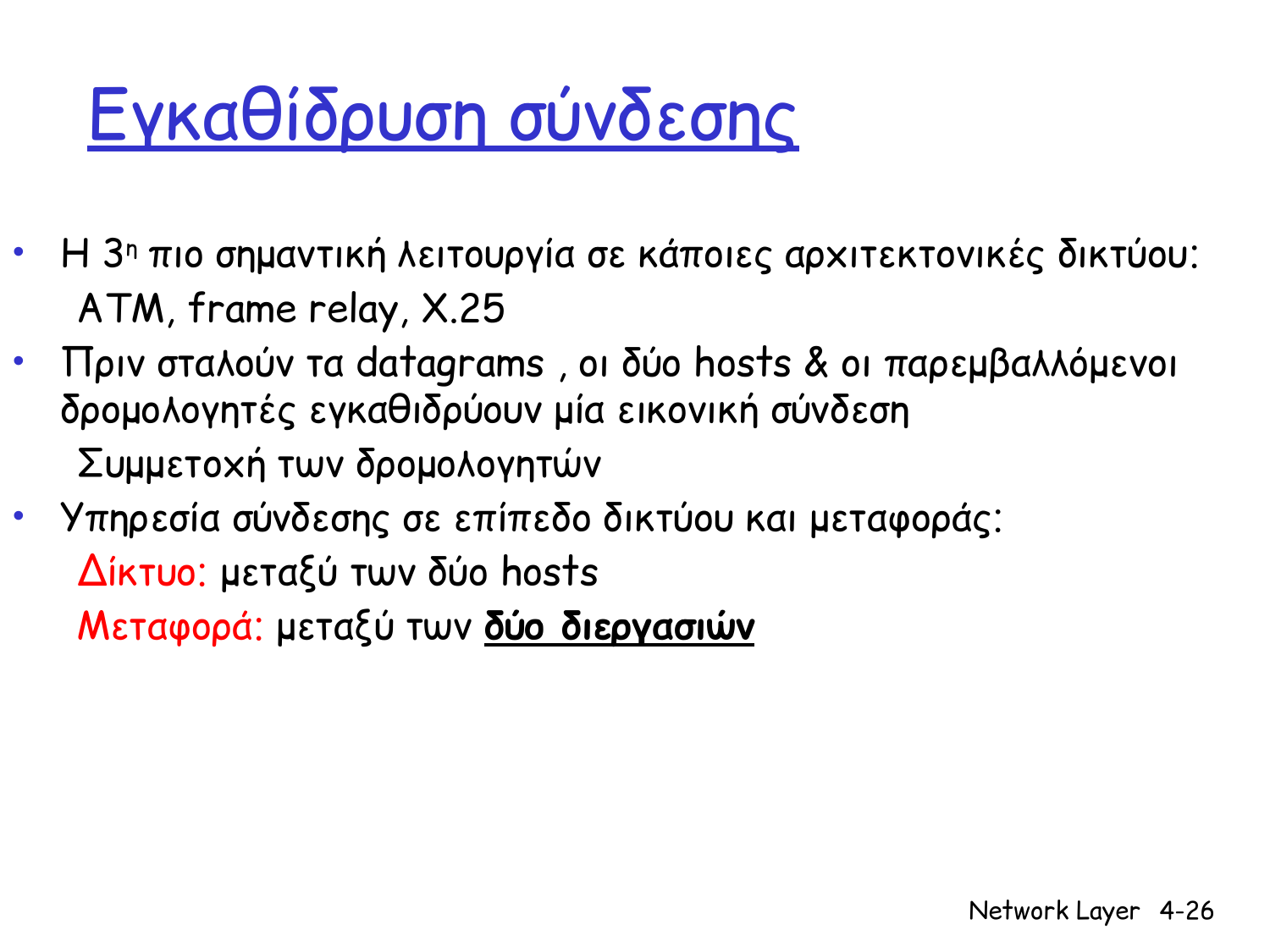

# Εγκαθίδρυση σύνδεσης
Η 3η πιο σημαντική λειτουργία σε κάποιες αρχιτεκτονικές δικτύου:
ATM, frame relay, X.25
Πριν σταλούν τα datagrams , οι δύο hosts & οι παρεμβαλλόμενοι δρομολογητές εγκαθιδρύουν μία εικονική σύνδεση
Συμμετοχή των δρομολογητών
Υπηρεσία σύνδεσης σε επίπεδο δικτύου και μεταφοράς:
Δίκτυο: μεταξύ των δύο hosts
Μεταφορά: μεταξύ των δύο διεργασιών
Network Layer
4-26